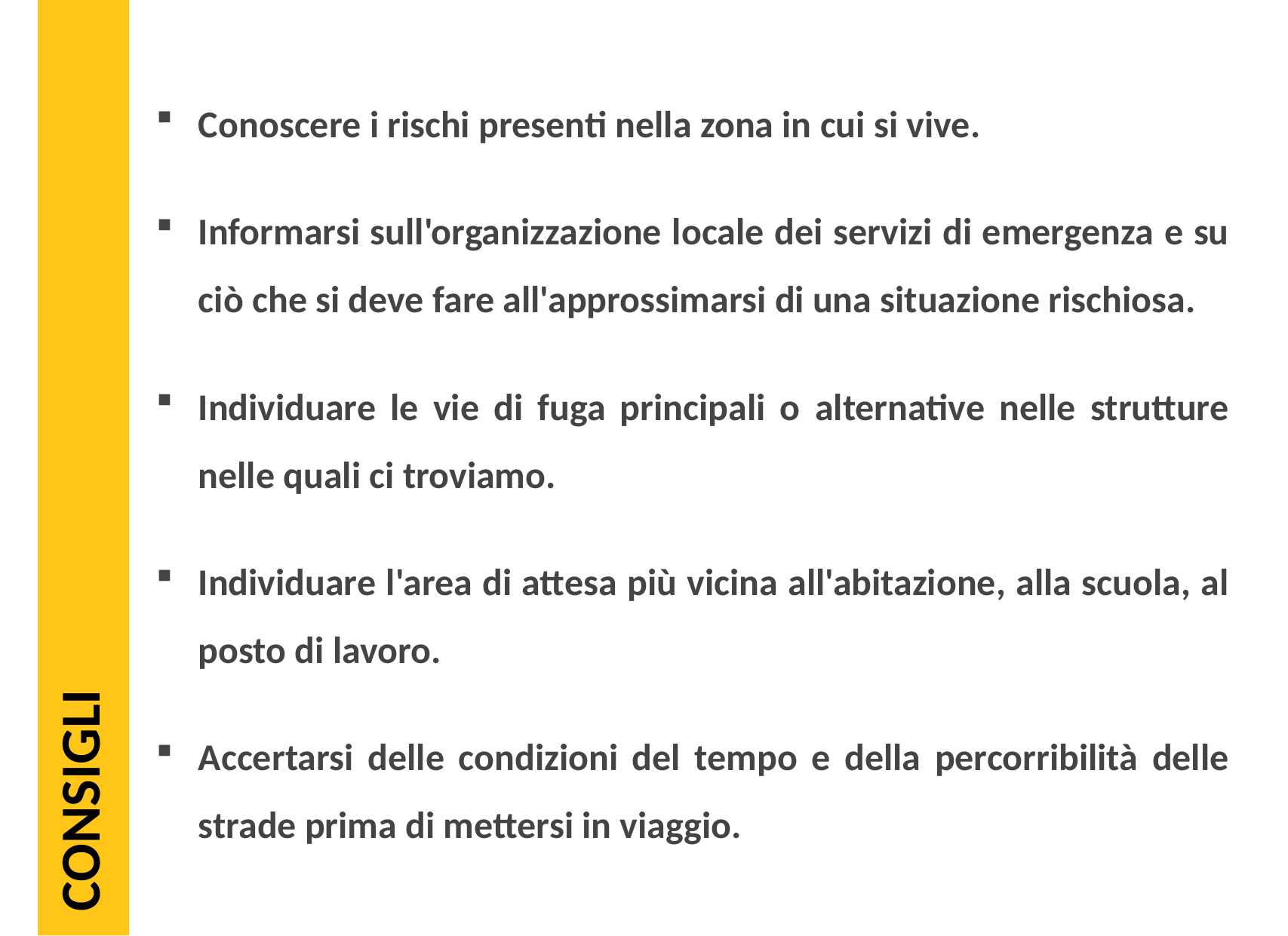

CONSIGLI
Conoscere i rischi presenti nella zona in cui si vive.

Informarsi sull'organizzazione locale dei servizi di emergenza e su ciò che si deve fare all'approssimarsi di una situazione rischiosa.

Individuare le vie di fuga principali o alternative nelle strutture nelle quali ci troviamo.

Individuare l'area di attesa più vicina all'abitazione, alla scuola, al posto di lavoro.

Accertarsi delle condizioni del tempo e della percorribilità delle strade prima di mettersi in viaggio.